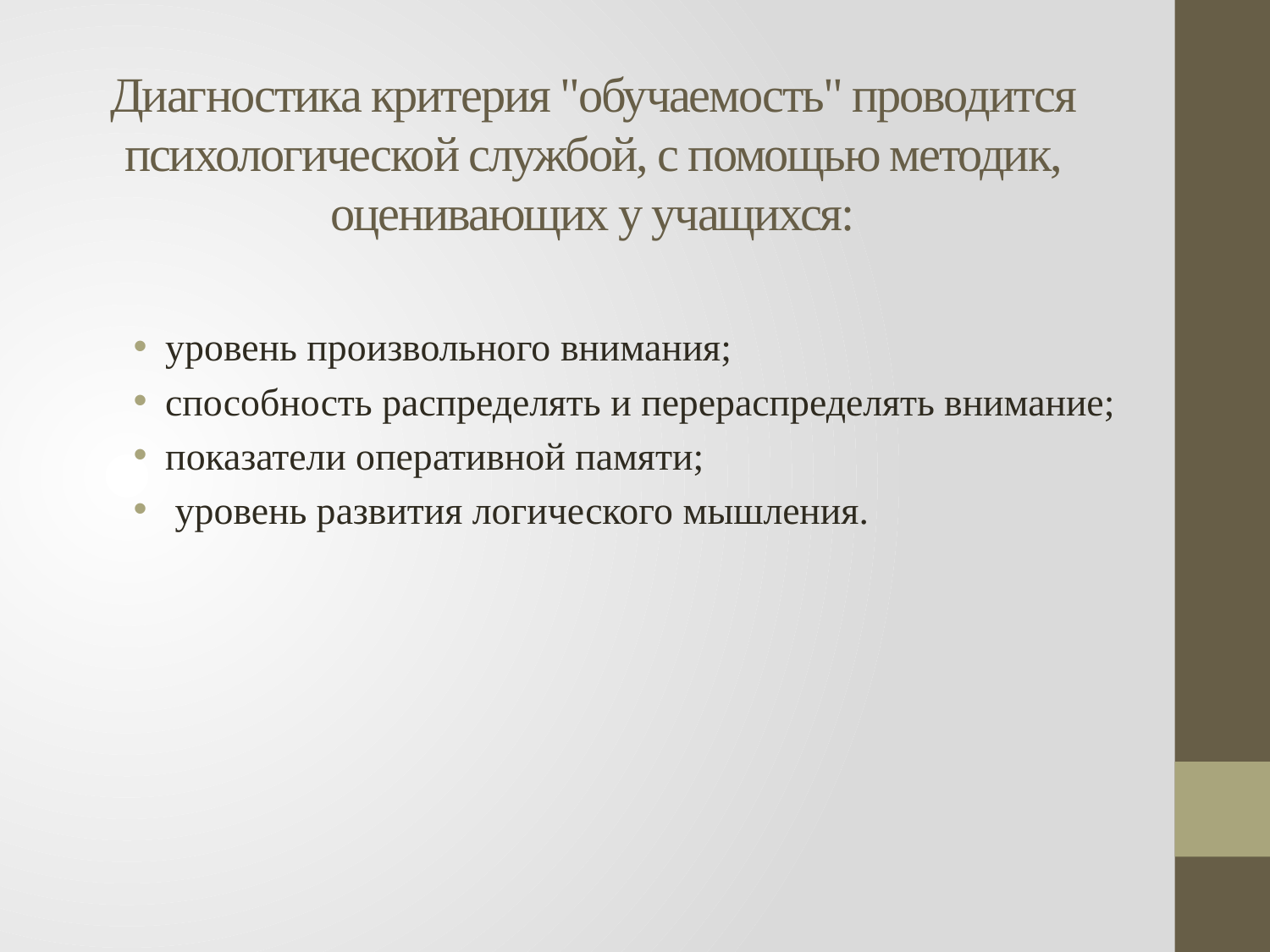

# Диагностика критерия "обучаемость" проводится психологической службой, с помощью методик, оценивающих у учащихся:
уровень произвольного внимания;
способность распределять и перераспределять внимание;
показатели оперативной памяти;
 уровень развития логического мышления.